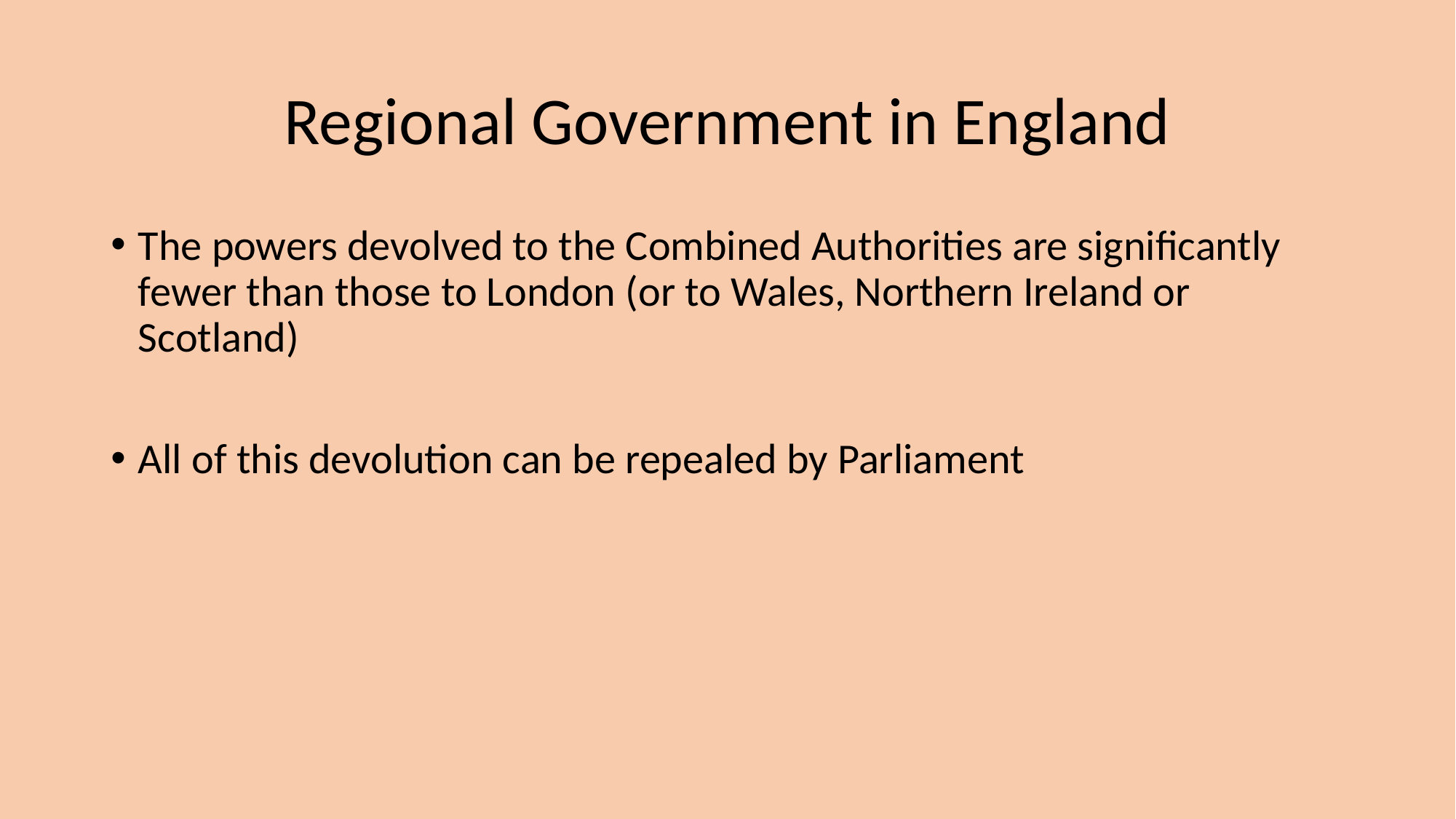

# Regional Government in England
The powers devolved to the Combined Authorities are significantly fewer than those to London (or to Wales, Northern Ireland or Scotland)

All of this devolution can be repealed by Parliament